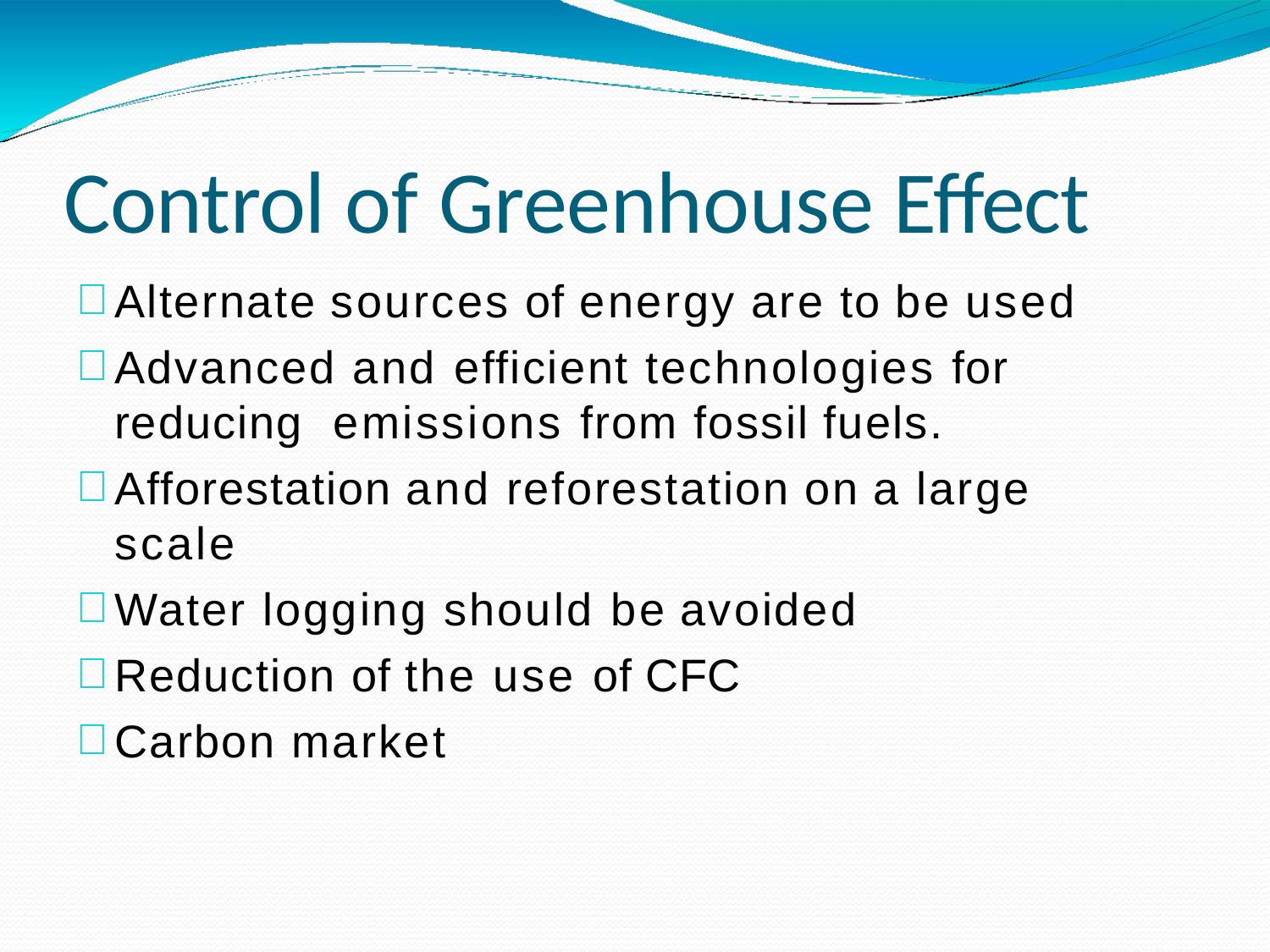

# Control of Greenhouse Effect
Alternate sources of energy are to be used
Advanced and efficient technologies for reducing  emissions from fossil fuels.
Afforestation and reforestation on a large scale
Water logging should be avoided
Reduction of the use of CFC
Carbon market